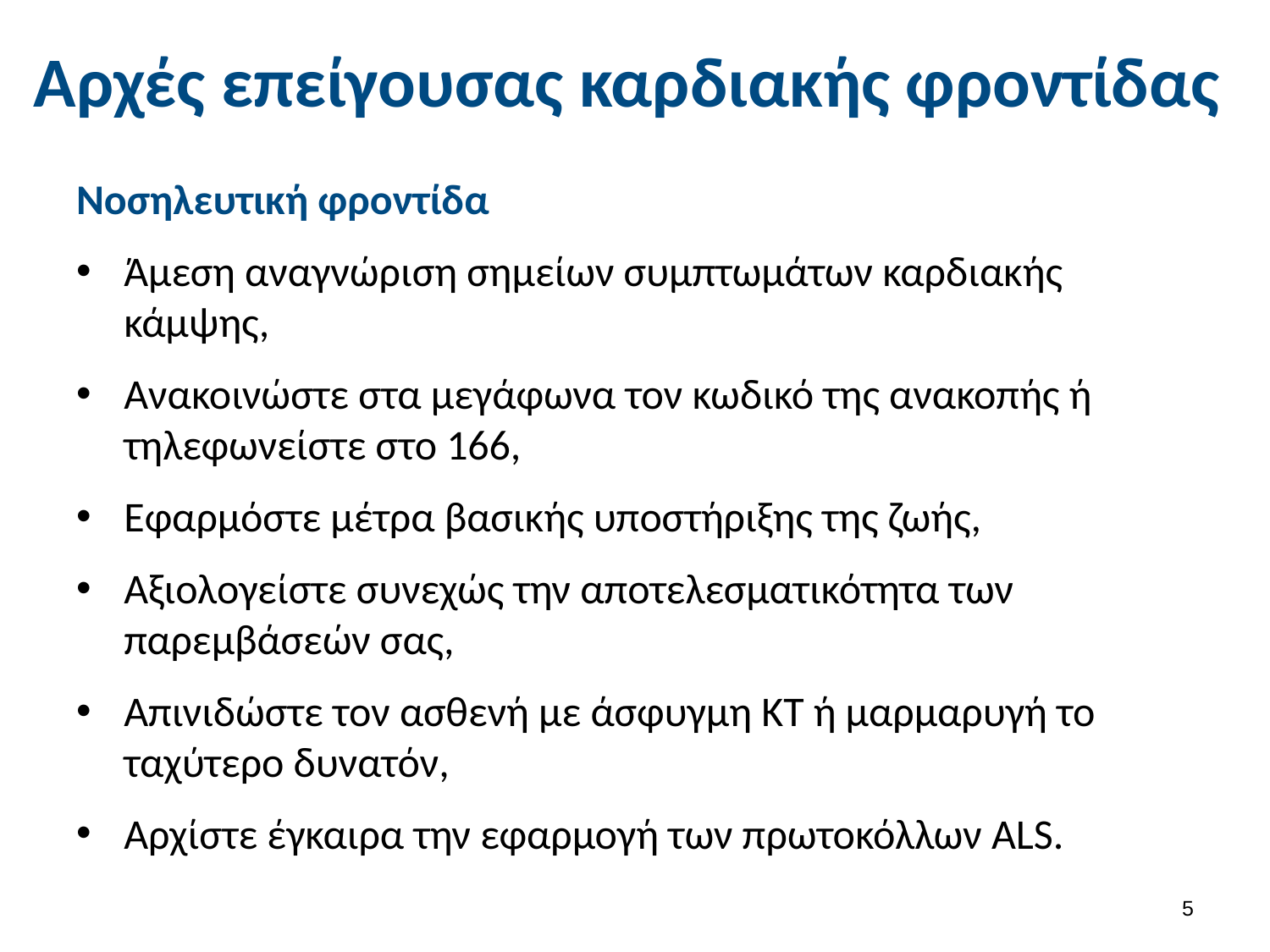

# Αρχές επείγουσας καρδιακής φροντίδας
Νοσηλευτική φροντίδα
Άμεση αναγνώριση σημείων συμπτωμάτων καρδιακής κάμψης,
Ανακοινώστε στα μεγάφωνα τον κωδικό της ανακοπής ή τηλεφωνείστε στο 166,
Εφαρμόστε μέτρα βασικής υποστήριξης της ζωής,
Αξιολογείστε συνεχώς την αποτελεσματικότητα των παρεμβάσεών σας,
Απινιδώστε τον ασθενή με άσφυγμη ΚΤ ή μαρμαρυγή το ταχύτερο δυνατόν,
Αρχίστε έγκαιρα την εφαρμογή των πρωτοκόλλων ALS.

5